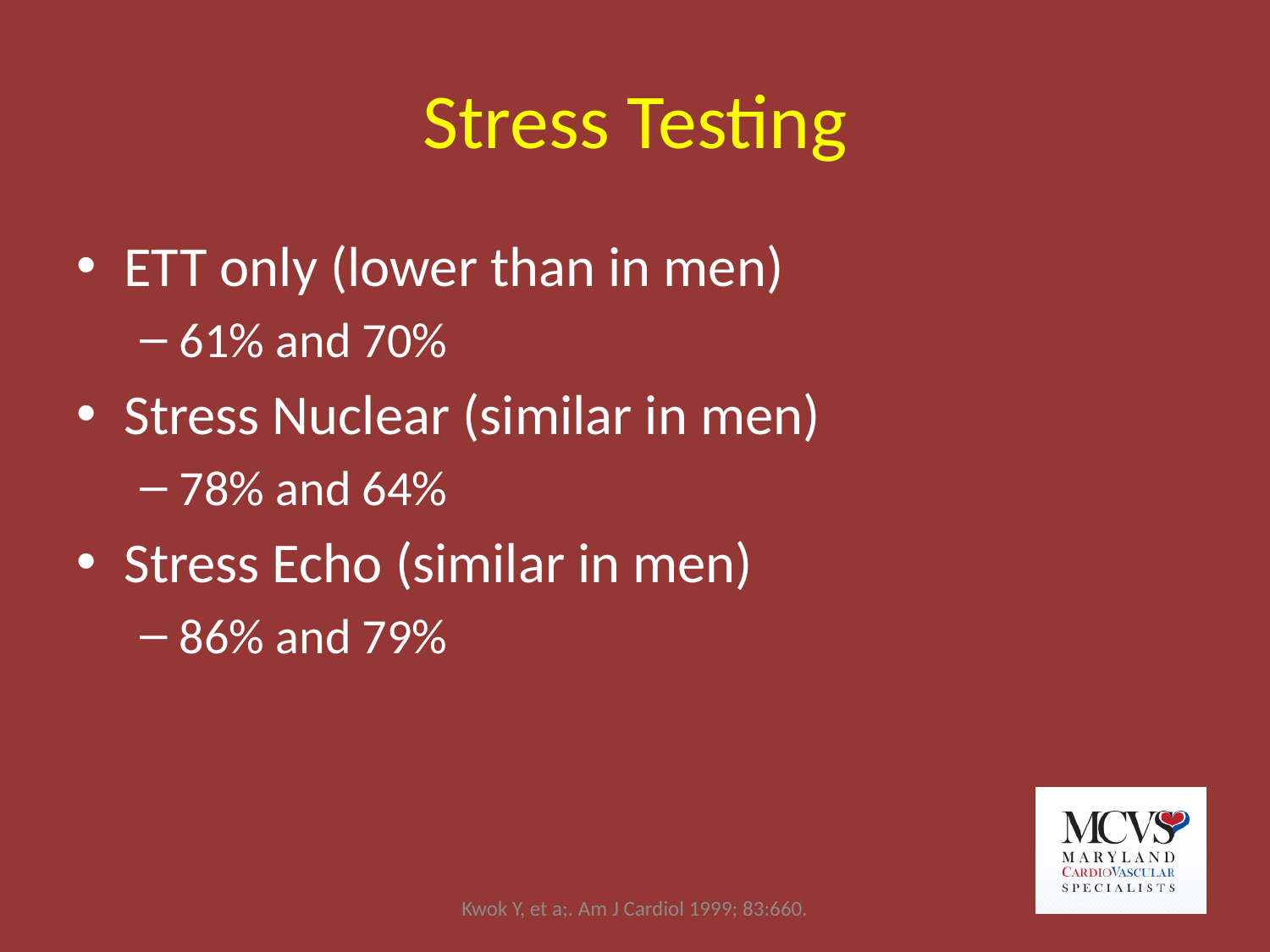

# Stress Testing
ETT only (lower than in men)
61% and 70%
Stress Nuclear (similar in men)
78% and 64%
Stress Echo (similar in men)
86% and 79%

Kwok Y, et a;. Am J Cardiol 1999; 83:660.